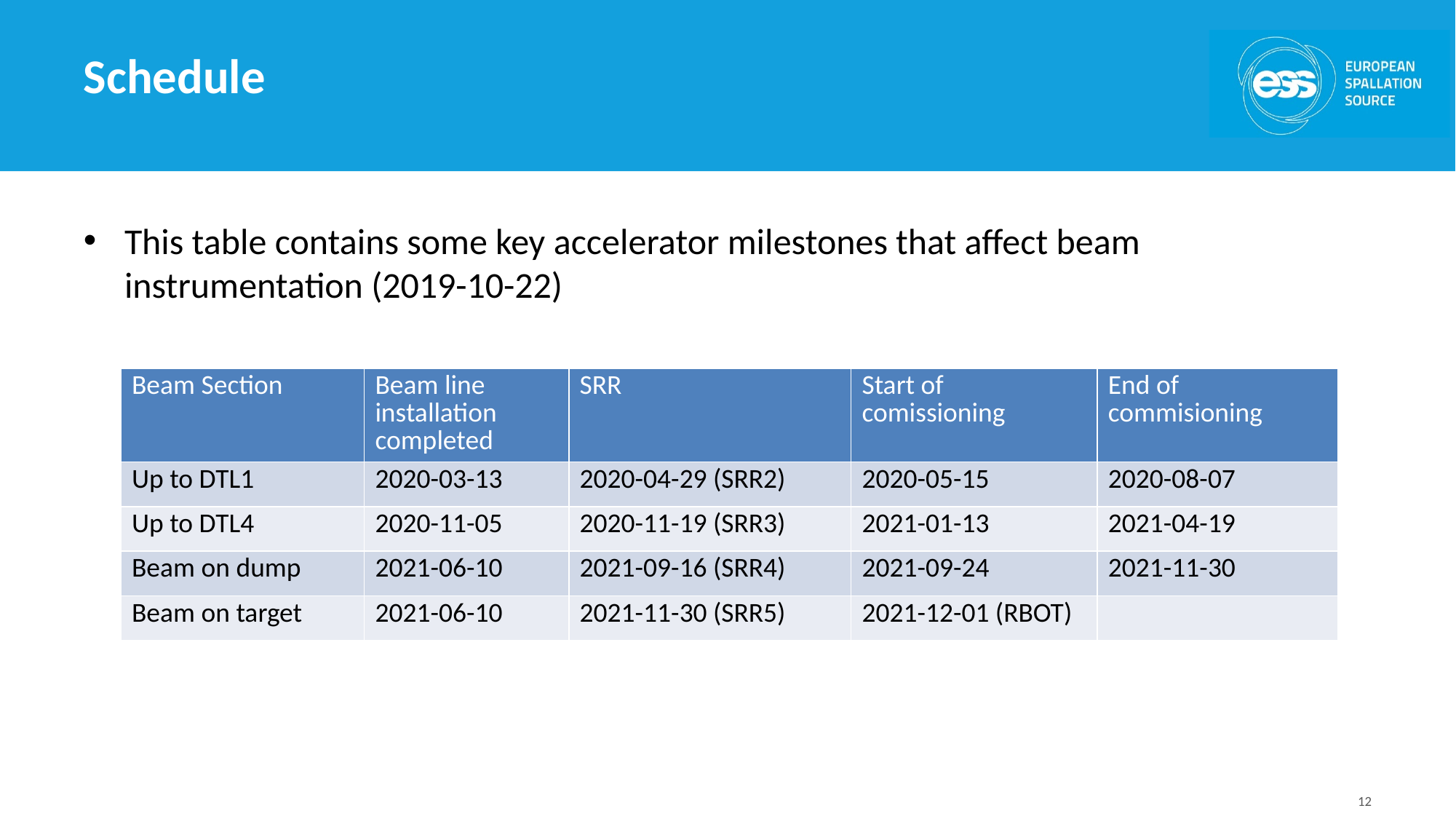

# Schedule
This table contains some key accelerator milestones that affect beam instrumentation (2019-10-22)

| Beam Section | Beam line installation completed | SRR | Start of comissioning | End of commisioning |
| --- | --- | --- | --- | --- |
| Up to DTL1 | 2020-03-13 | 2020-04-29 (SRR2) | 2020-05-15 | 2020-08-07 |
| Up to DTL4 | 2020-11-05 | 2020-11-19 (SRR3) | 2021-01-13 | 2021-04-19 |
| Beam on dump | 2021-06-10 | 2021-09-16 (SRR4) | 2021-09-24 | 2021-11-30 |
| Beam on target | 2021-06-10 | 2021-11-30 (SRR5) | 2021-12-01 (RBOT) |  |
12